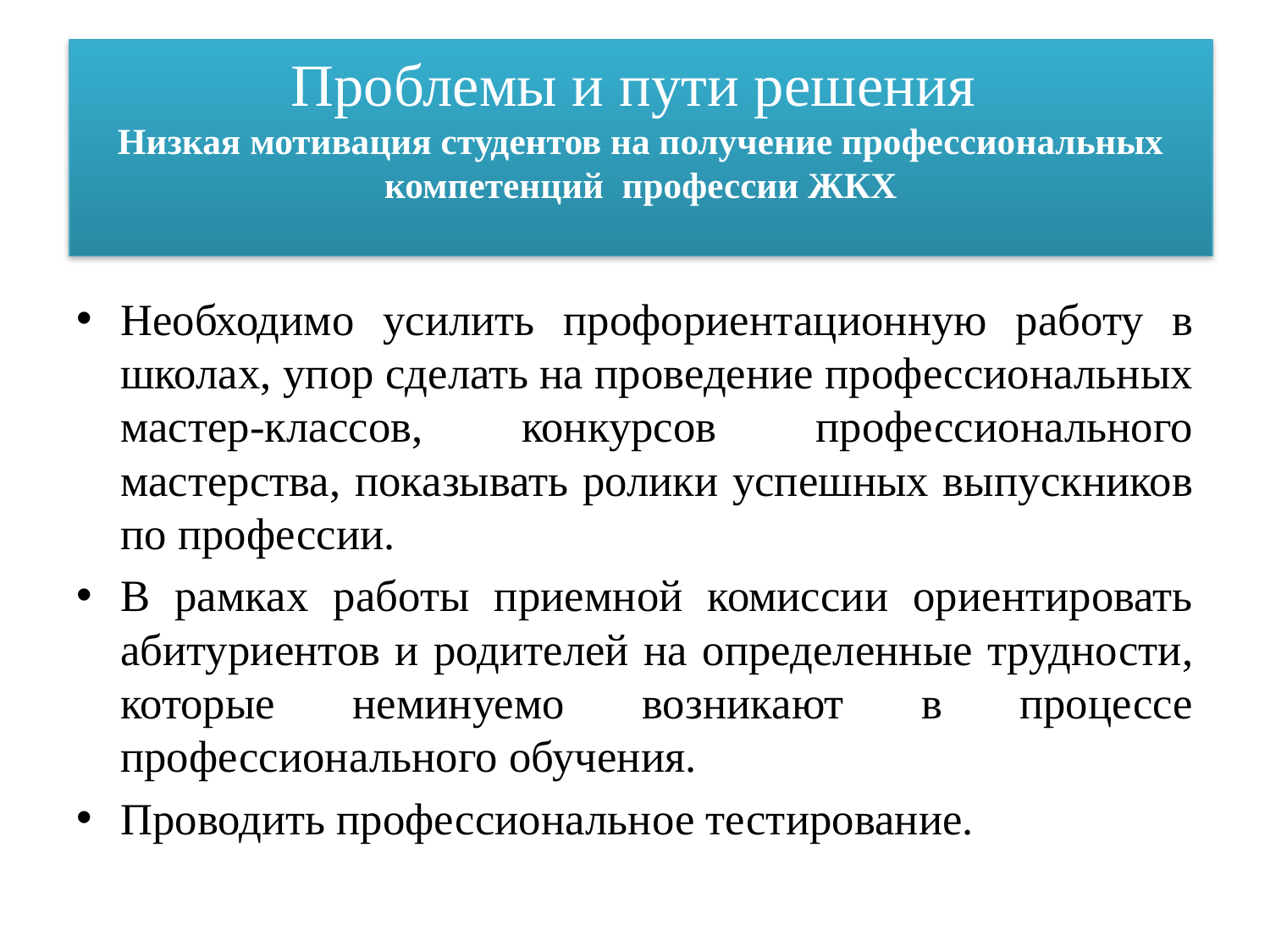

# Проблемы и пути решения Низкая мотивация студентов на получение профессиональных компетенций  профессии ЖКХ

Необходимо усилить профориентационную работу в школах, упор сделать на проведение профессиональных мастер-классов, конкурсов профессионального мастерства, показывать ролики успешных выпускников по профессии.
В рамках работы приемной комиссии ориентировать абитуриентов и родителей на определенные трудности, которые неминуемо возникают в процессе профессионального обучения.
Проводить профессиональное тестирование.